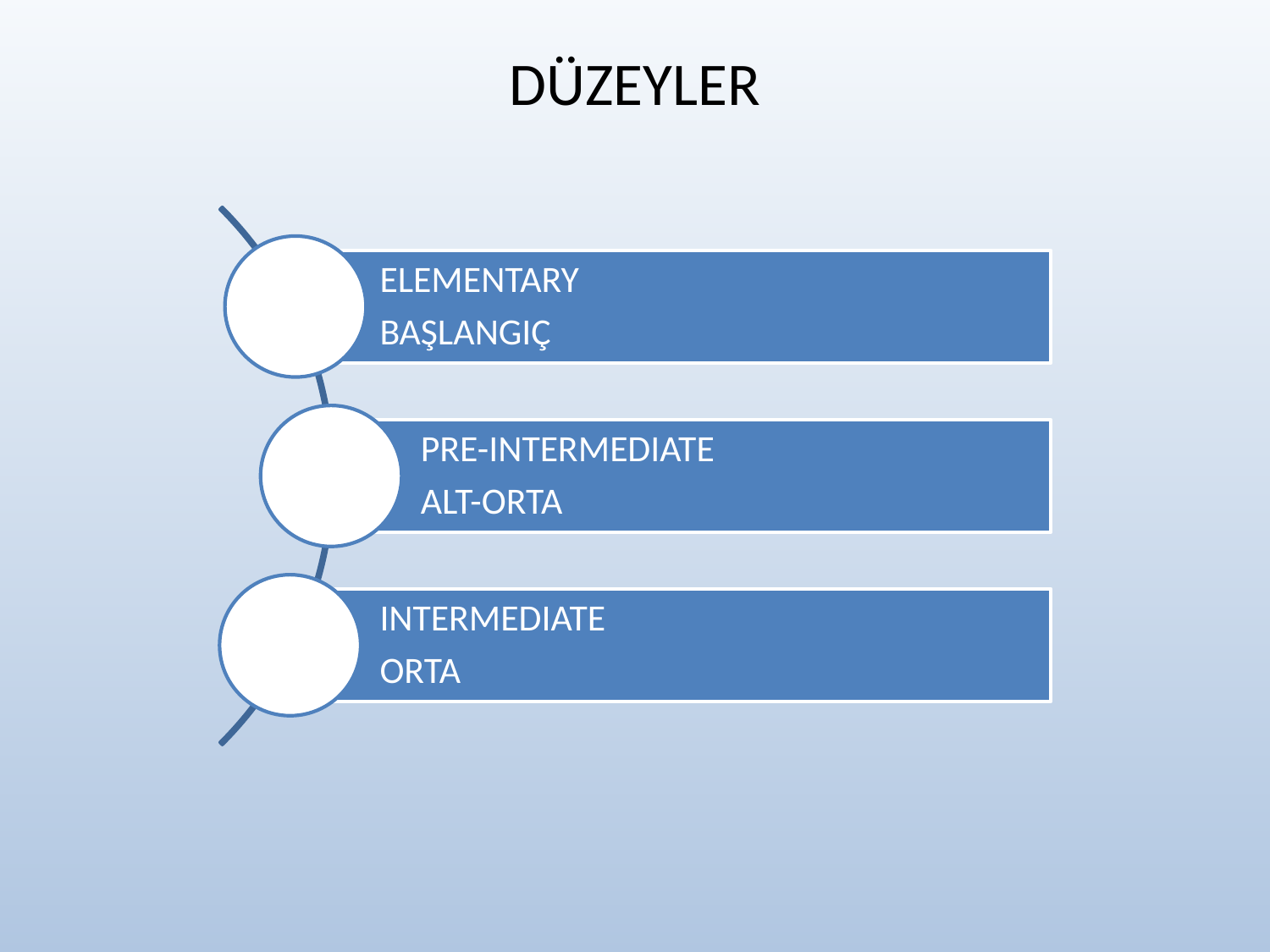

# DÜZEYLER
ELEMENTARY
BAŞLANGIÇ
PRE-INTERMEDIATE
ALT-ORTA
INTERMEDIATE
ORTA